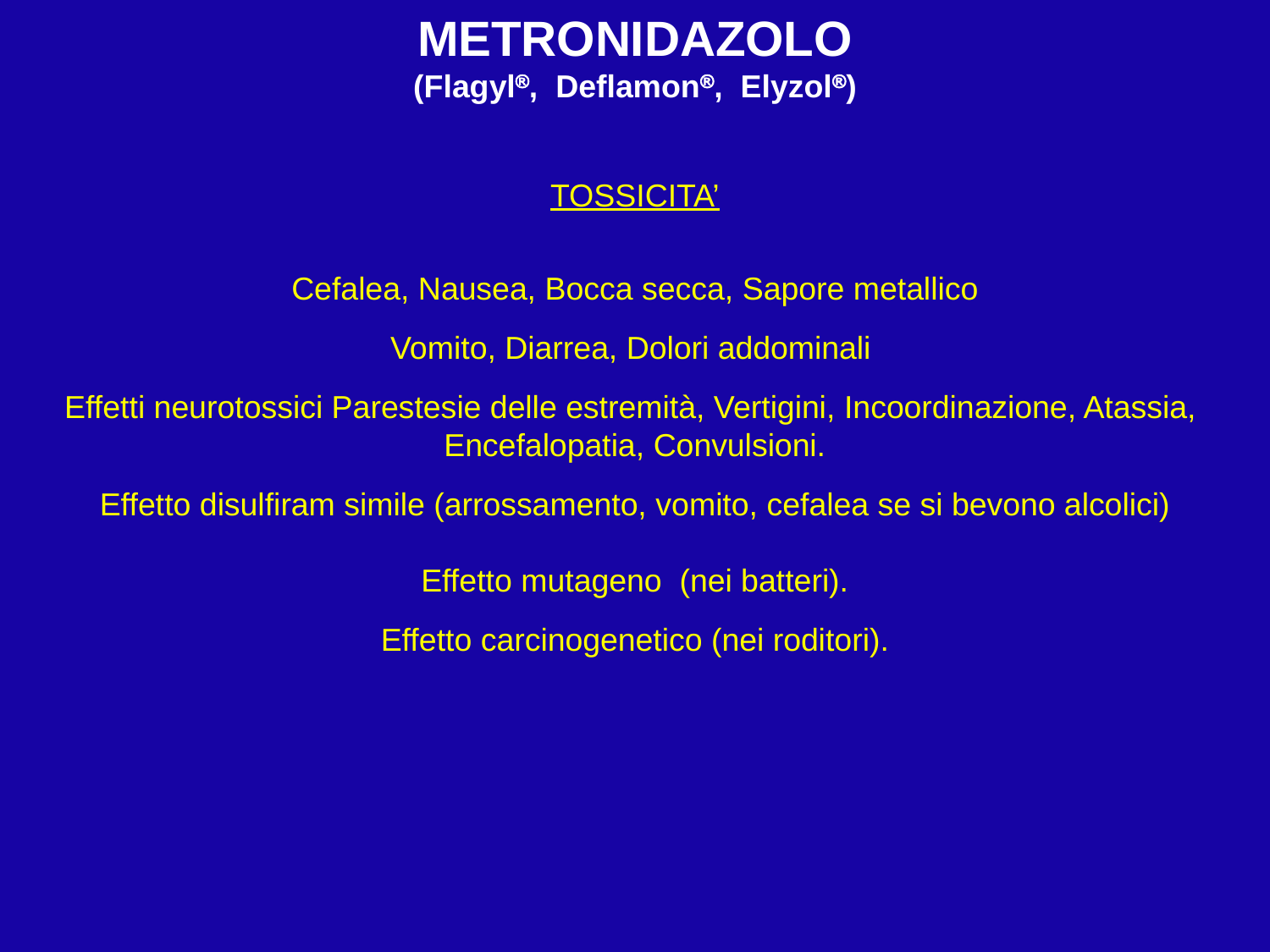

METRONIDAZOLO
(Flagyl®,  Deflamon®,  Elyzol®)

TOSSICITA’

Cefalea, Nausea, Bocca secca, Sapore metallico

Vomito, Diarrea, Dolori addominali

Effetti neurotossici Parestesie delle estremità, Vertigini, Incoordinazione, Atassia,  Encefalopatia, Convulsioni.

Effetto disulfiram simile (arrossamento, vomito, cefalea se si bevono alcolici)

Effetto mutageno  (nei batteri).

Effetto carcinogenetico (nei roditori).